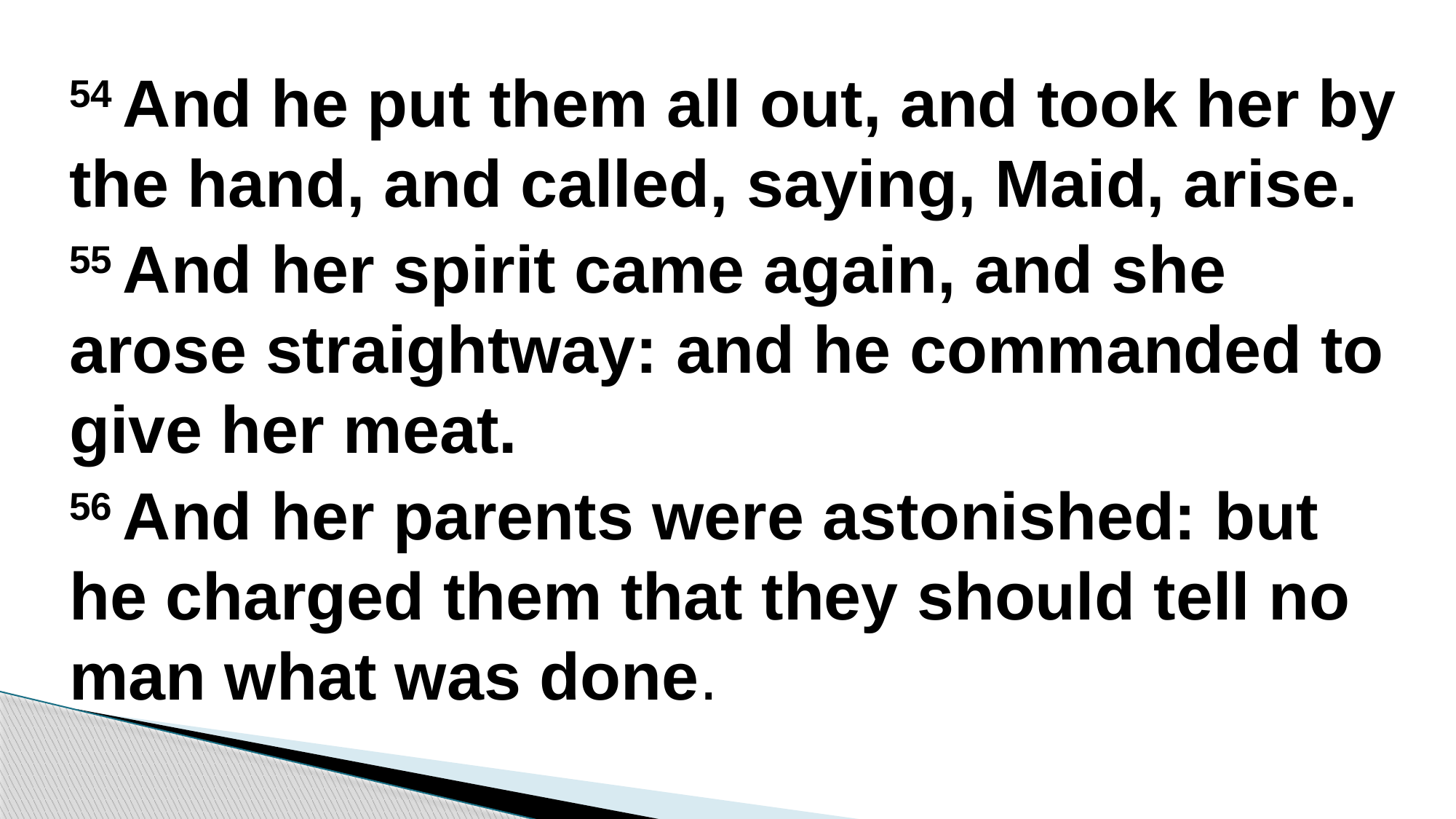

54 And he put them all out, and took her by the hand, and called, saying, Maid, arise.
55 And her spirit came again, and she arose straightway: and he commanded to give her meat.
56 And her parents were astonished: but he charged them that they should tell no man what was done.